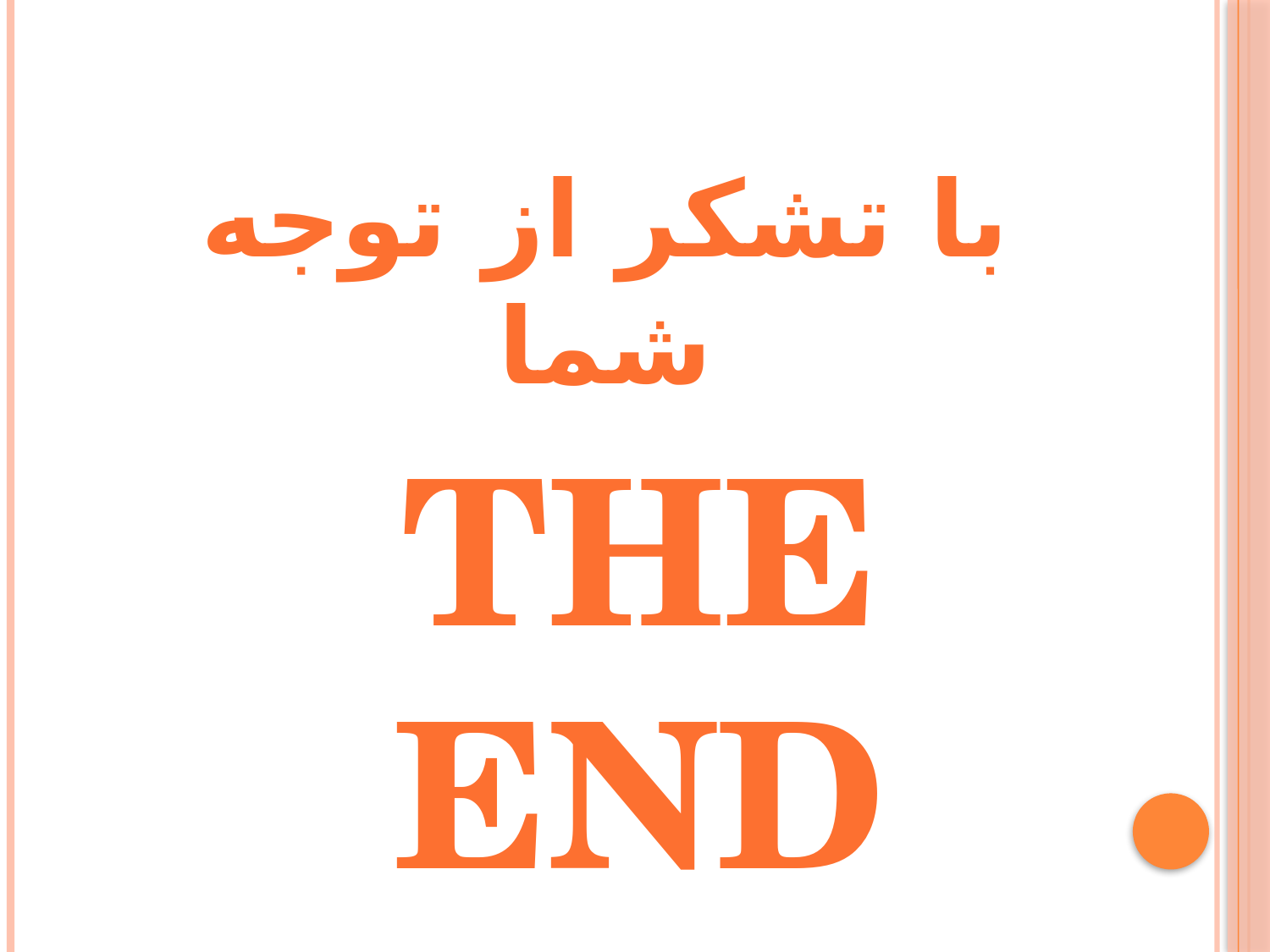

با تشكر از توجه شما

The end